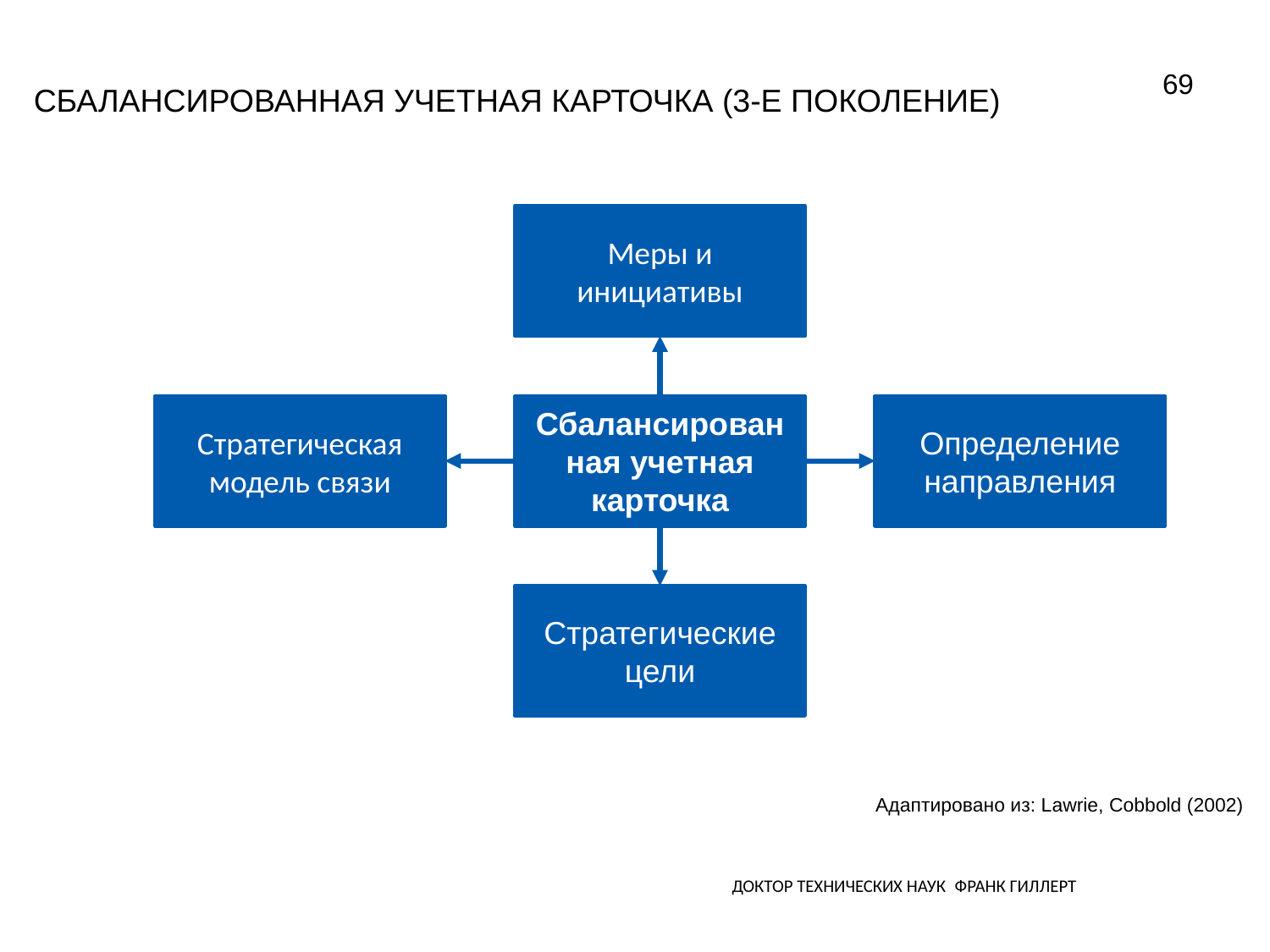

69
# Сбалансированная учетная карточка (3-е поколение)
Меры и инициативы
Стратегическая модель связи
Сбалансированная учетная карточка
Определение направления
Стратегические цели
Адаптировано из: Lawrie, Cobbold (2002)